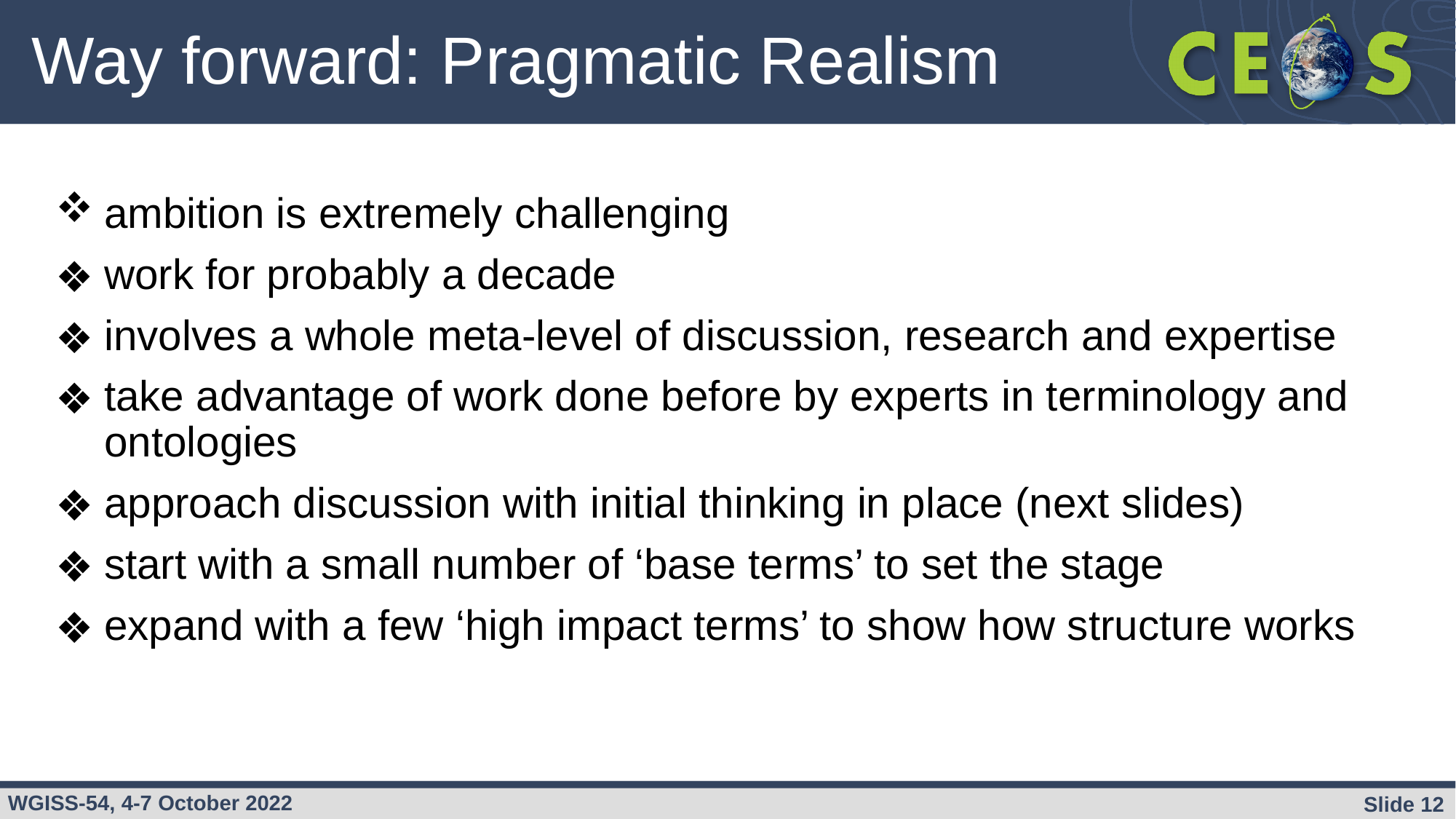

# Way forward: Pragmatic Realism
ambition is extremely challenging
work for probably a decade
involves a whole meta-level of discussion, research and expertise
take advantage of work done before by experts in terminology and ontologies
approach discussion with initial thinking in place (next slides)
start with a small number of ‘base terms’ to set the stage
expand with a few ‘high impact terms’ to show how structure works